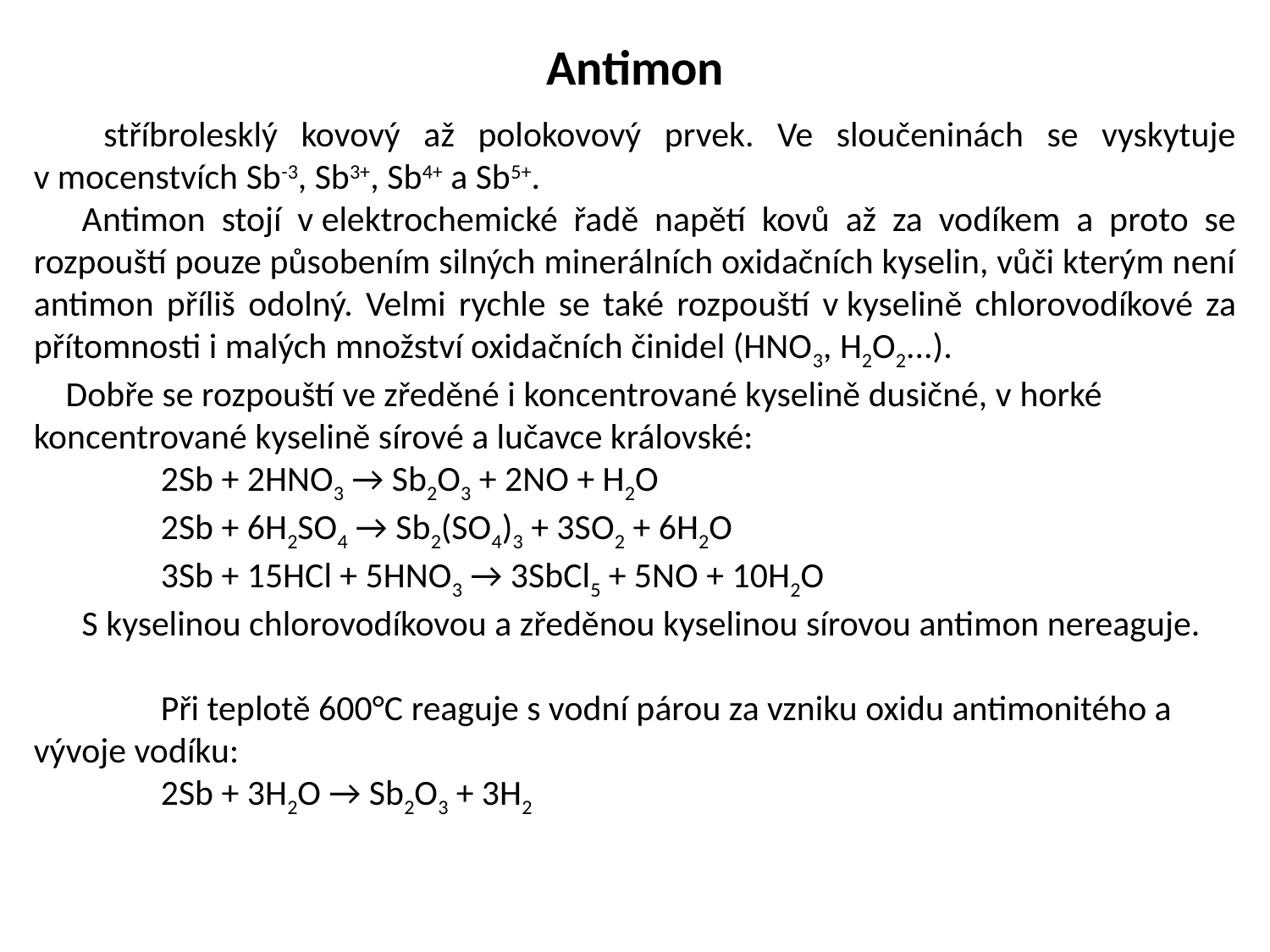

Antimon

   stříbrolesklý kovový až polokovový prvek. Ve sloučeninách se vyskytuje v mocenstvích Sb-3, Sb3+, Sb4+ a Sb5+.
   Antimon stojí v elektrochemické řadě napětí kovů až za vodíkem a proto se rozpouští pouze působením silných minerálních oxidačních kyselin, vůči kterým není antimon příliš odolný. Velmi rychle se také rozpouští v kyselině chlorovodíkové za přítomnosti i malých množství oxidačních činidel (HNO3, H2O2...).
    Dobře se rozpouští ve zředěné i koncentrované kyselině dusičné, v horké koncentrované kyselině sírové a lučavce královské:
	2Sb + 2HNO3 → Sb2O3 + 2NO + H2O
	2Sb + 6H2SO4 → Sb2(SO4)3 + 3SO2 + 6H2O
	3Sb + 15HCl + 5HNO3 → 3SbCl5 + 5NO + 10H2O
      S kyselinou chlorovodíkovou a zředěnou kyselinou sírovou antimon nereaguje.

	Při teplotě 600°C reaguje s vodní párou za vzniku oxidu antimonitého a vývoje vodíku:
	2Sb + 3H2O → Sb2O3 + 3H2